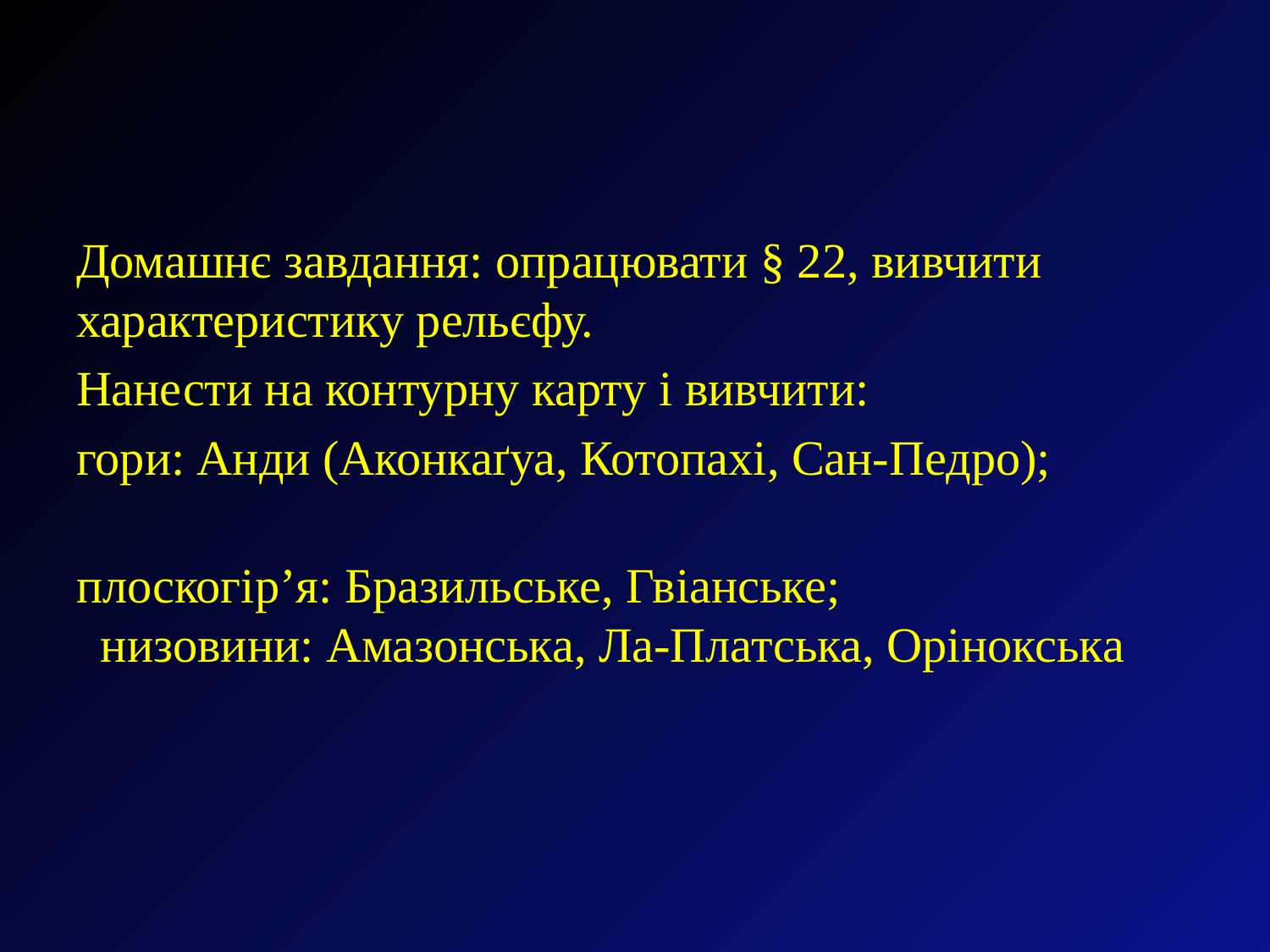

#
Домашнє завдання: опрацювати § 22, вивчити характеристику рельєфу.
Нанести на контурну карту і вивчити:
гори: Анди (Аконкаґуа, Котопахі, Сан-Педро);
плоскогір’я: Бразильське, Гвіанське;                               низовини: Амазонська, Ла-Платська, Орінокська